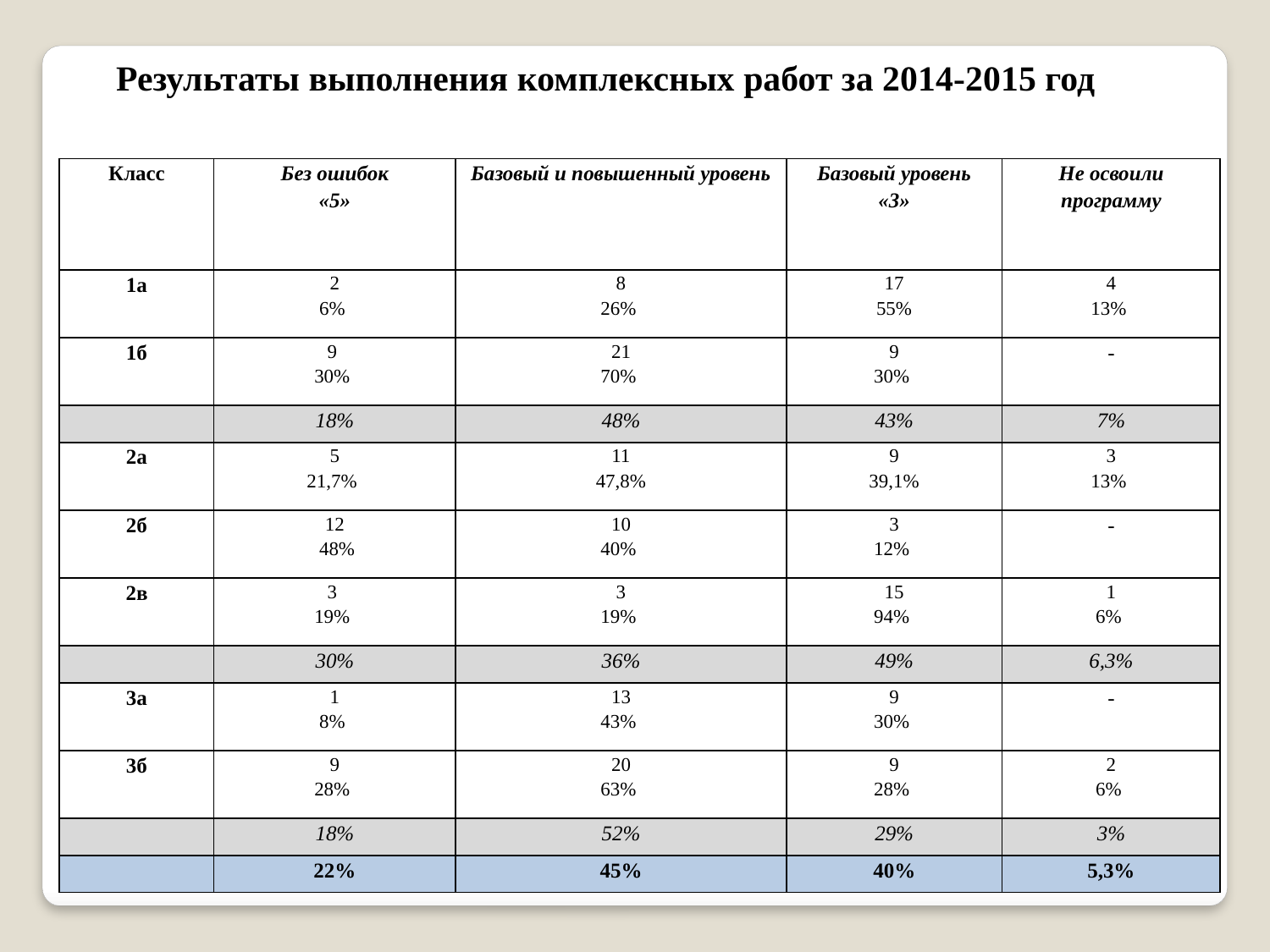

Результаты выполнения комплексных работ за 2014-2015 год

| Класс | Без ошибок «5» | Базовый и повышенный уровень | Базовый уровень «3» | Не освоили программу |
| --- | --- | --- | --- | --- |
| 1а | 2 6% | 8 26% | 17 55% | 4 13% |
| 1б | 9 30% | 21 70% | 9 30% | - |
|  | 18% | 48% | 43% | 7% |
| 2а | 5 21,7% | 11 47,8% | 9 39,1% | 3 13% |
| 2б | 12 48% | 10 40% | 3 12% | - |
| 2в | 3 19% | 3 19% | 15 94% | 1 6% |
|  | 30% | 36% | 49% | 6,3% |
| 3а | 1 8% | 13 43% | 9 30% | - |
| 3б | 9 28% | 20 63% | 9 28% | 2 6% |
|  | 18% | 52% | 29% | 3% |
|  | 22% | 45% | 40% | 5,3% |